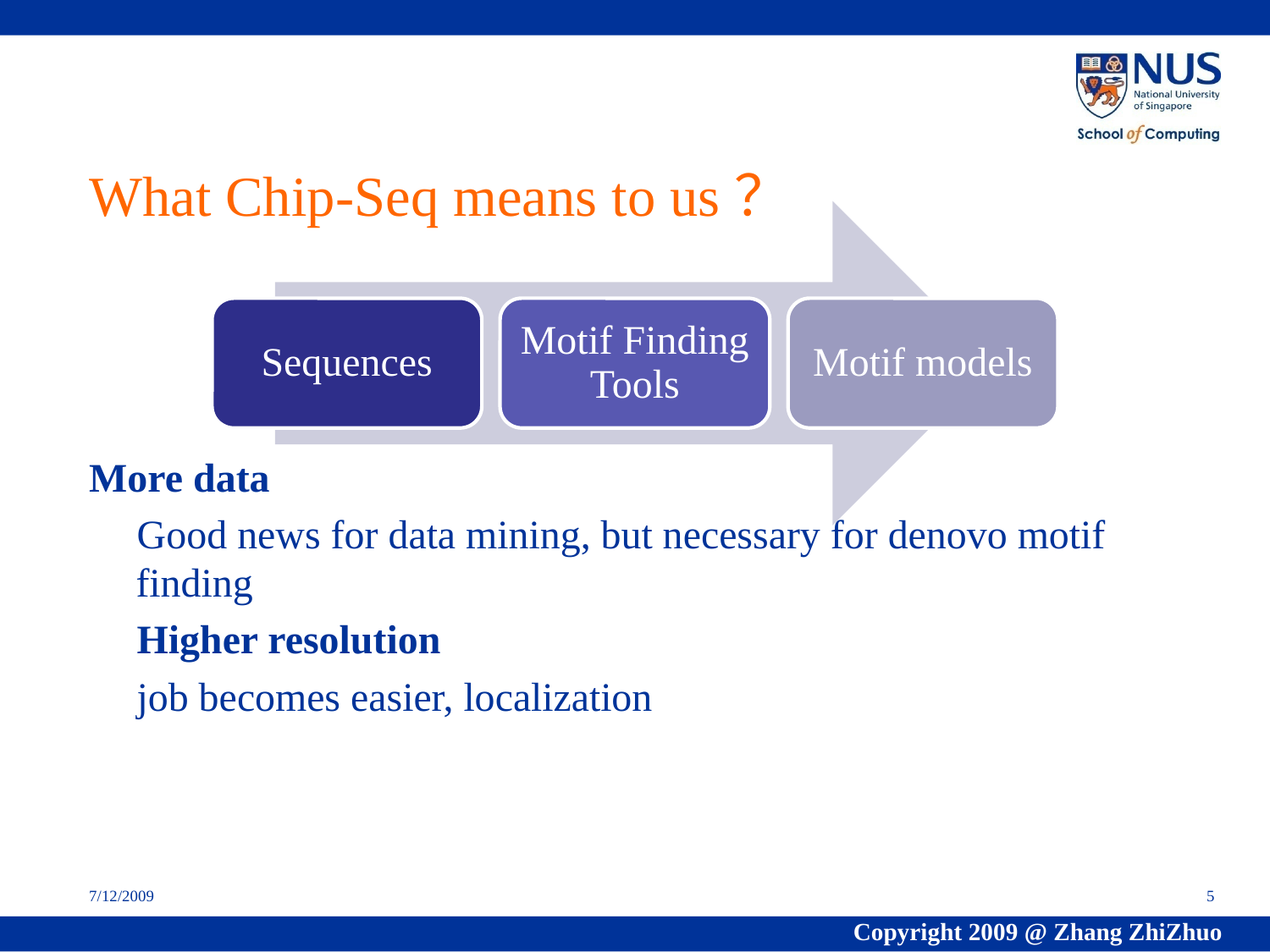

# What Chip-Seq means to us？
Sequences
Motif Finding Tools
Motif models

More data
Good news for data mining, but necessary for denovo motif finding
Higher resolution
job becomes easier, localization

7/12/2009
5
Copyright 2009 @ Zhang ZhiZhuo